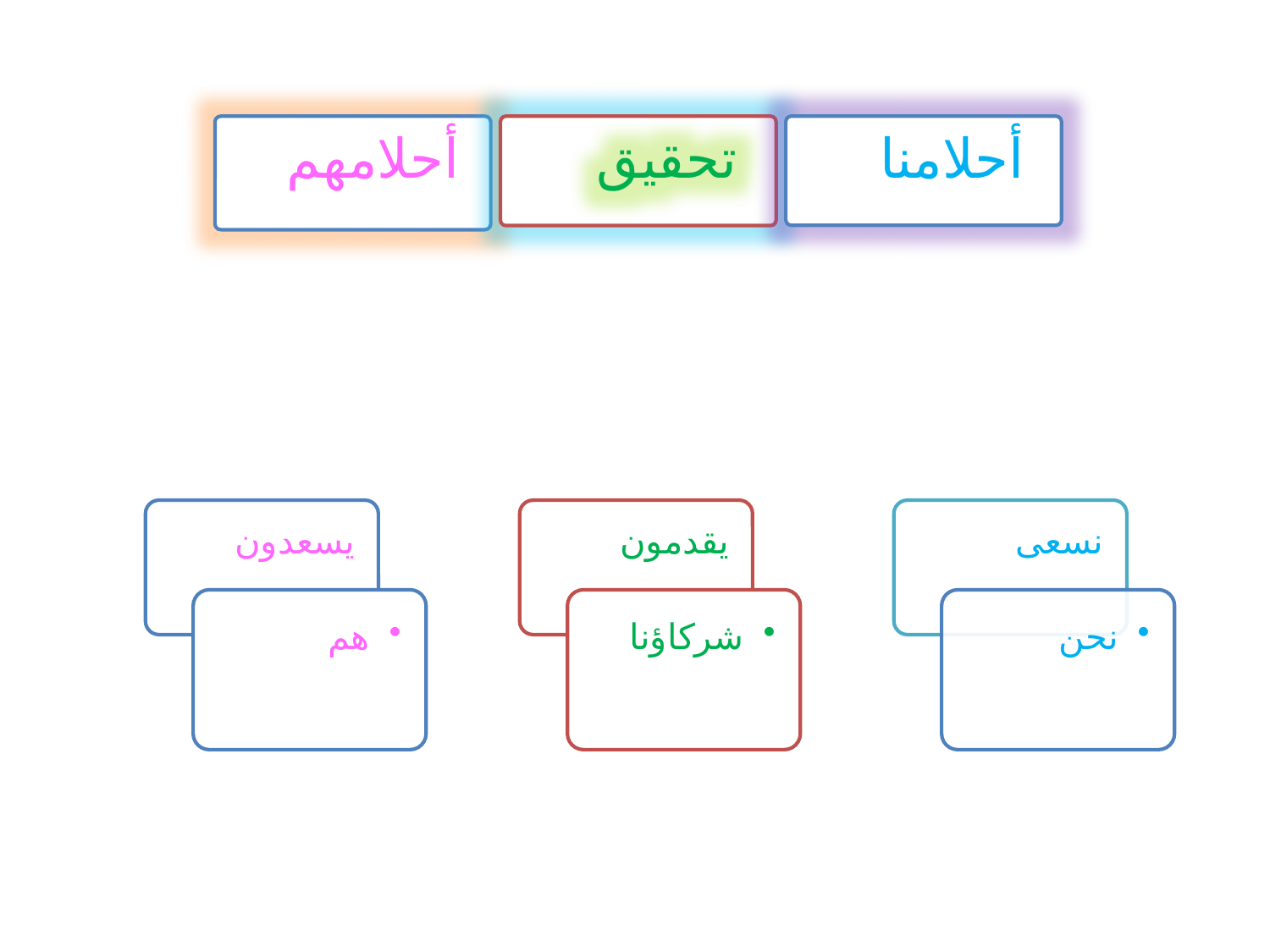

أحلامهم

تحقيق

أحلامنا
يسعدون
هم

يقدمون
شركاؤنا

نسعى
نحن